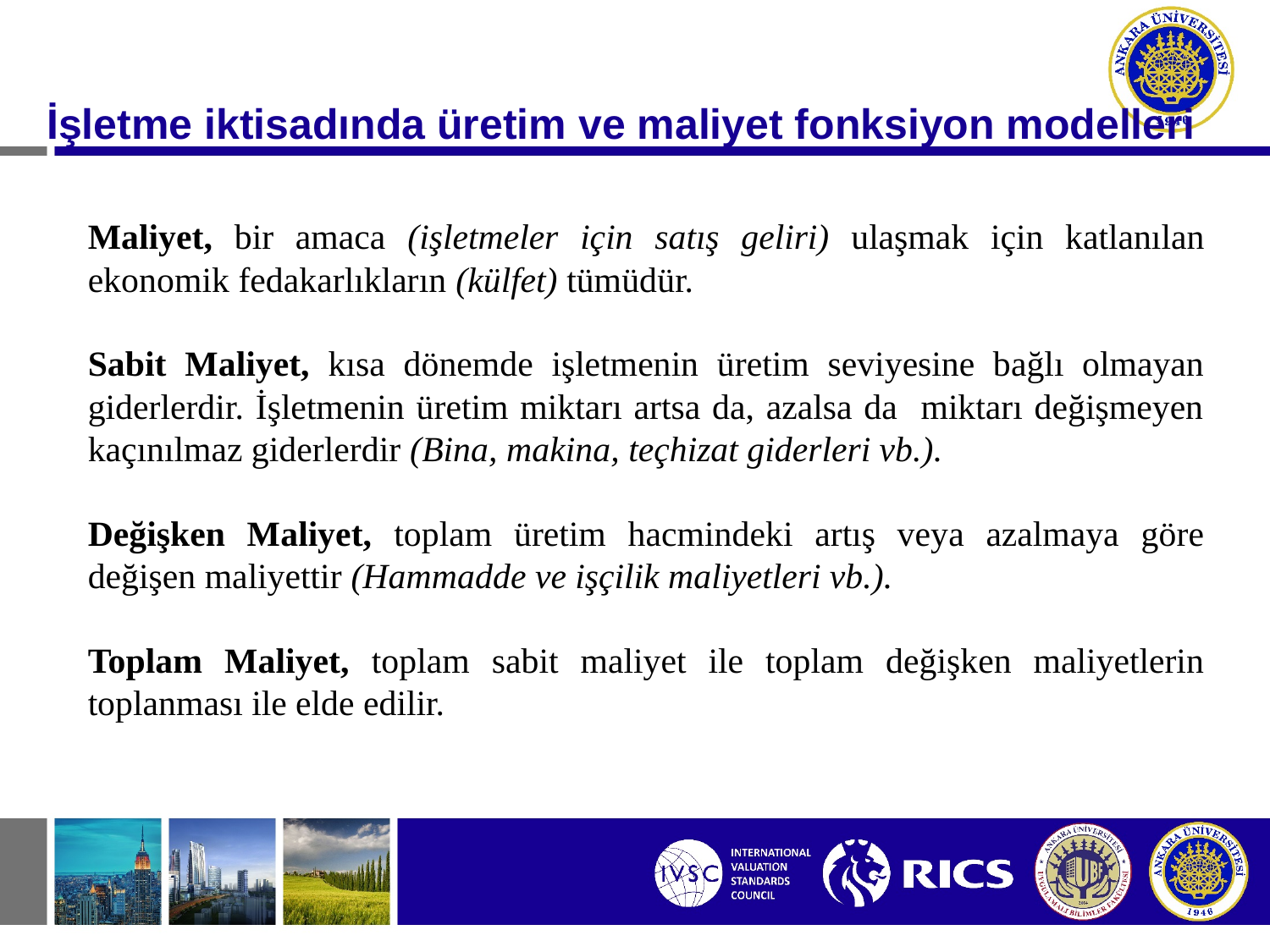

#
İşletme iktisadında üretim ve maliyet fonksiyon modelleri
Maliyet, bir amaca (işletmeler için satış geliri) ulaşmak için katlanılan ekonomik fedakarlıkların (külfet) tümüdür.

Sabit Maliyet, kısa dönemde işletmenin üretim seviyesine bağlı olmayan giderlerdir. İşletmenin üretim miktarı artsa da, azalsa da  miktarı değişmeyen kaçınılmaz giderlerdir (Bina, makina, teçhizat giderleri vb.).

Değişken Maliyet, toplam üretim hacmindeki artış veya azalmaya göre değişen maliyettir (Hammadde ve işçilik maliyetleri vb.).

Toplam Maliyet, toplam sabit maliyet ile toplam değişken maliyetlerin toplanması ile elde edilir.